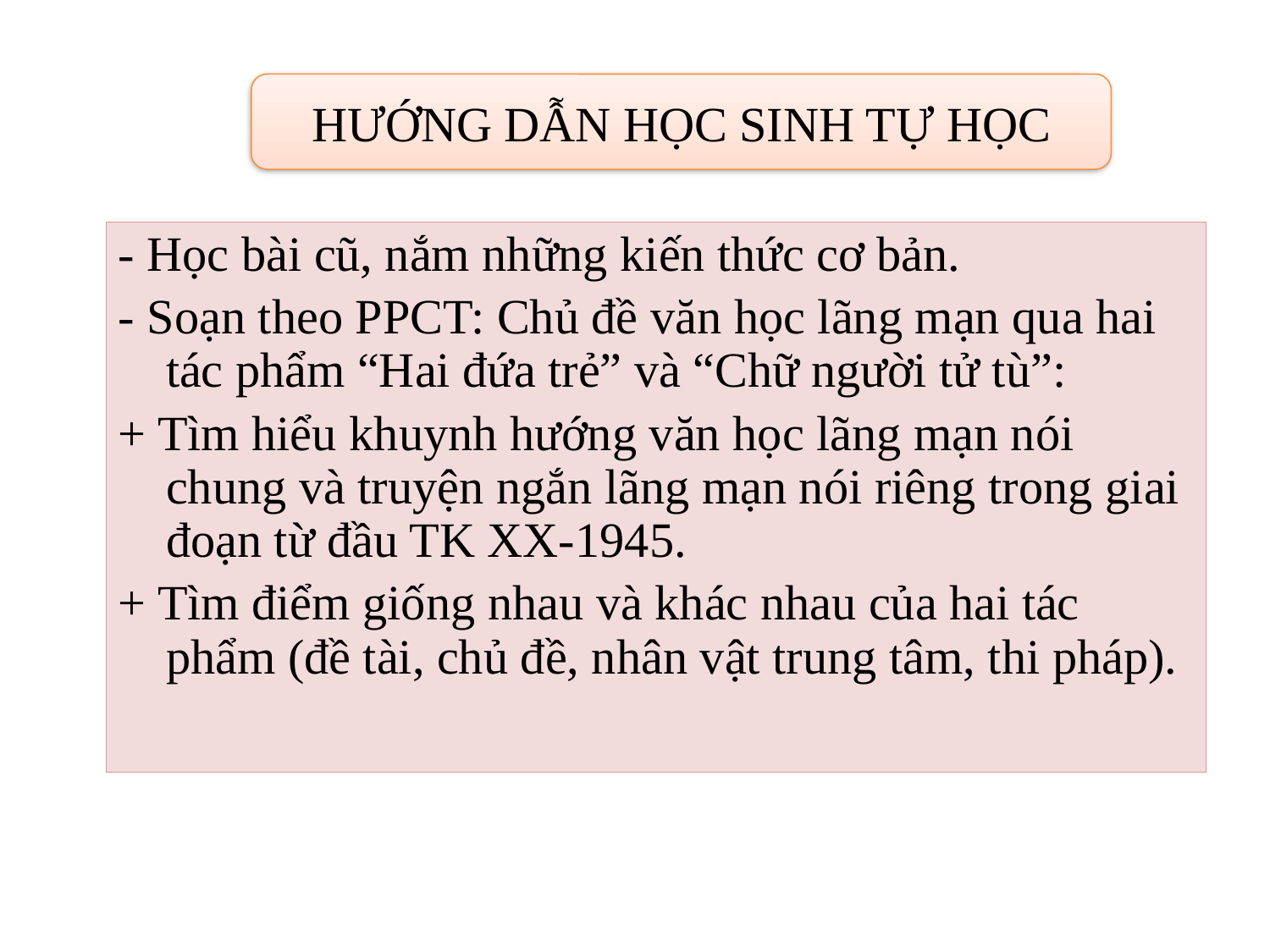

HƯỚNG DẪN HỌC SINH TỰ HỌC
- Học bài cũ, nắm những kiến thức cơ bản.
- Soạn theo PPCT: Chủ đề văn học lãng mạn qua hai tác phẩm “Hai đứa trẻ” và “Chữ người tử tù”:
+ Tìm hiểu khuynh hướng văn học lãng mạn nói chung và truyện ngắn lãng mạn nói riêng trong giai đoạn từ đầu TK XX-1945.
+ Tìm điểm giống nhau và khác nhau của hai tác phẩm (đề tài, chủ đề, nhân vật trung tâm, thi pháp).